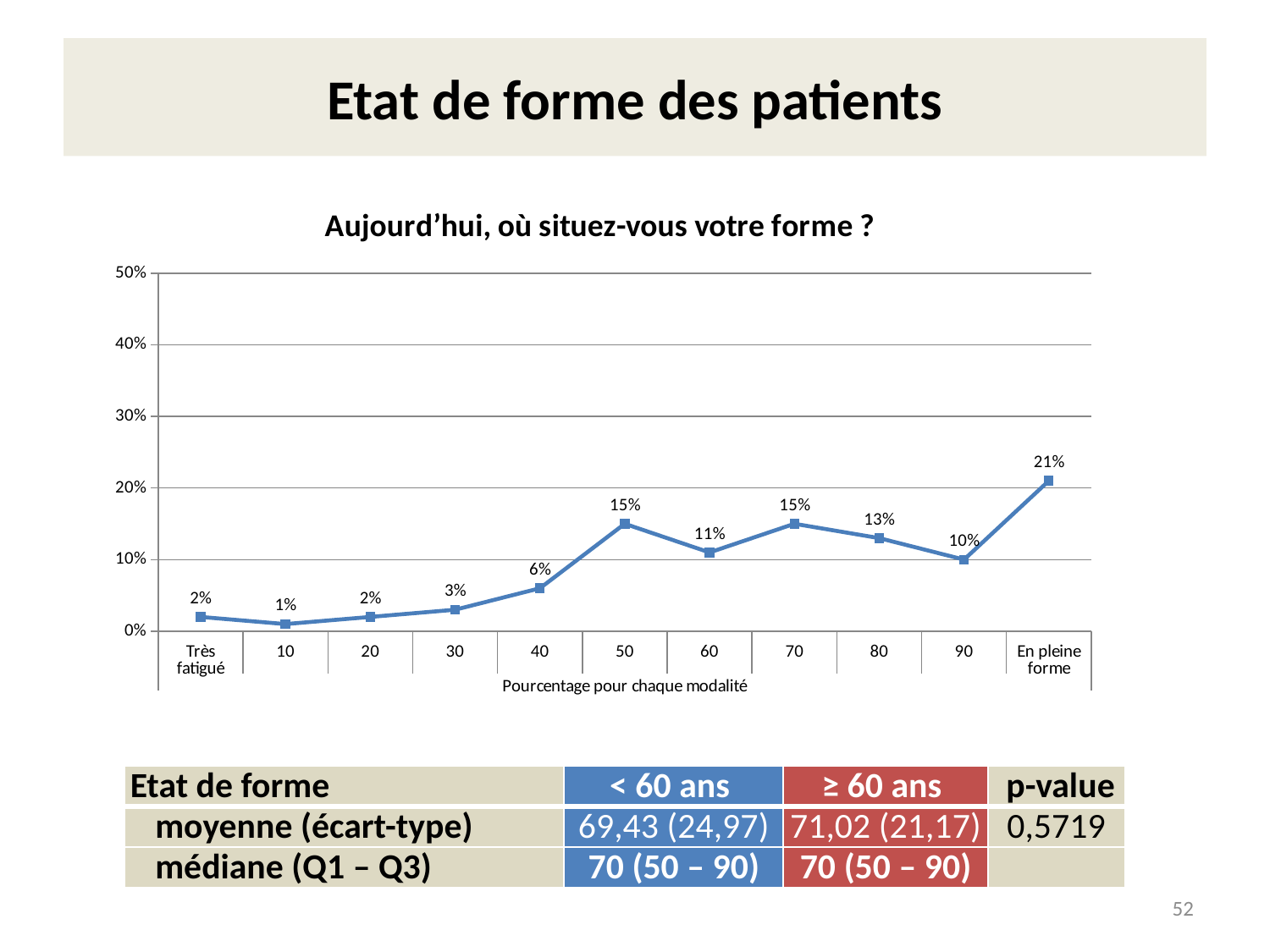

# Etat de forme des patients

### Chart:

| Category | Aujourd’hui, où situez-vous votre forme ?  |
|---|---|
| Très fatigué | 0.02 |
| 10 | 0.01 |
| 20 | 0.02 |
| 30 | 0.03 |
| 40 | 0.06 |
| 50 | 0.15 |
| 60 | 0.11 |
| 70 | 0.15 |
| 80 | 0.13 |
| 90 | 0.1 |
| En pleine forme | 0.21 |
| Etat de forme | < 60 ans | ≥ 60 ans | p-value |
| --- | --- | --- | --- |
| moyenne (écart-type) | 69,43 (24,97) | 71,02 (21,17) | 0,5719 |
| médiane (Q1 – Q3) | 70 (50 – 90) | 70 (50 – 90) |  |
52